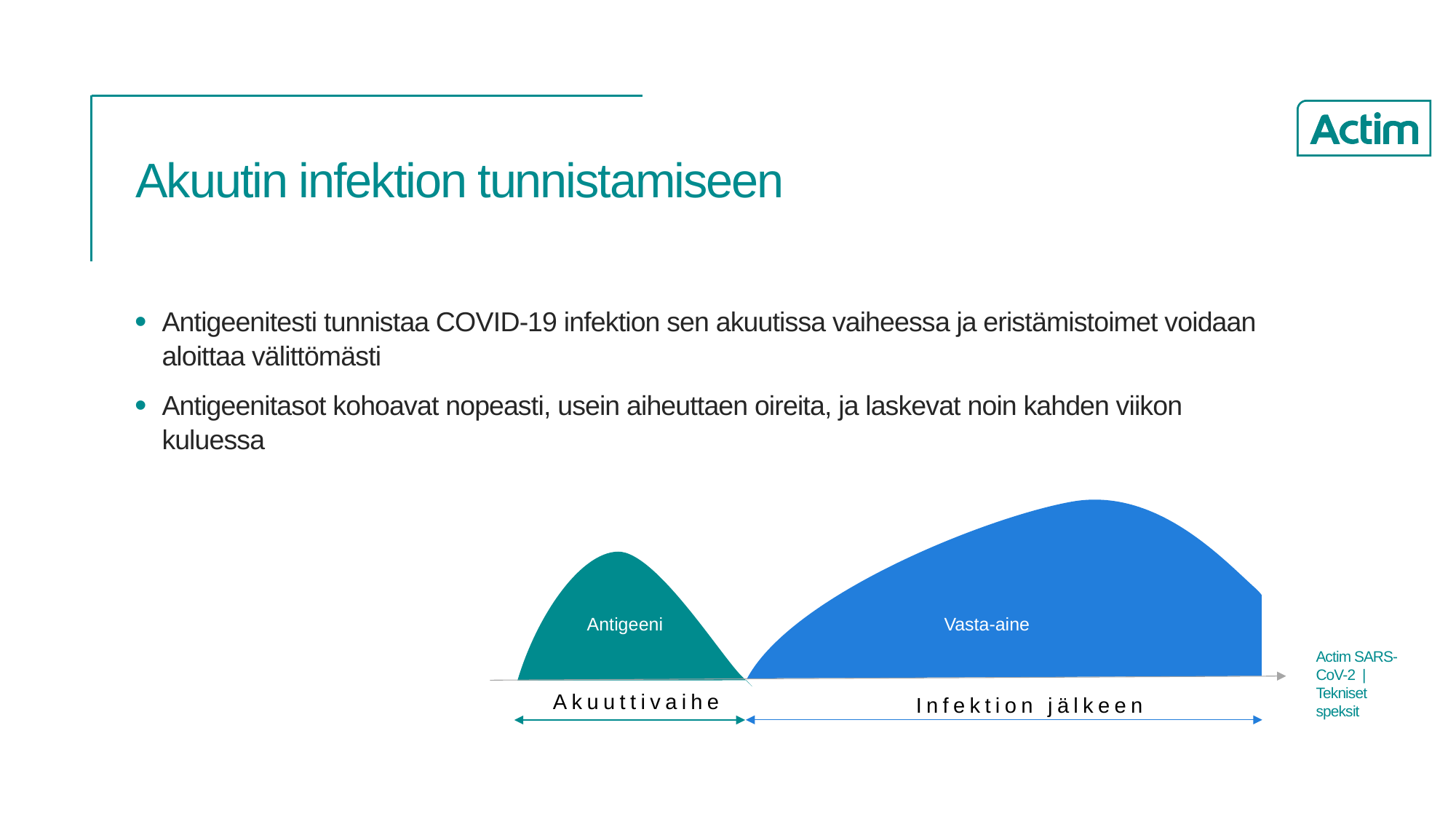

# Akuutin infektion tunnistamiseen
Actim SARS-CoV-2  | Tekniset speksit
Antigeenitesti tunnistaa COVID-19 infektion sen akuutissa vaiheessa ja eristämistoimet voidaan aloittaa välittömästi
Antigeenitasot kohoavat nopeasti, usein aiheuttaen oireita, ja laskevat noin kahden viikon kuluessa

Vasta-aine
Antigeeni
Akuuttivaihe
Infektion jälkeen